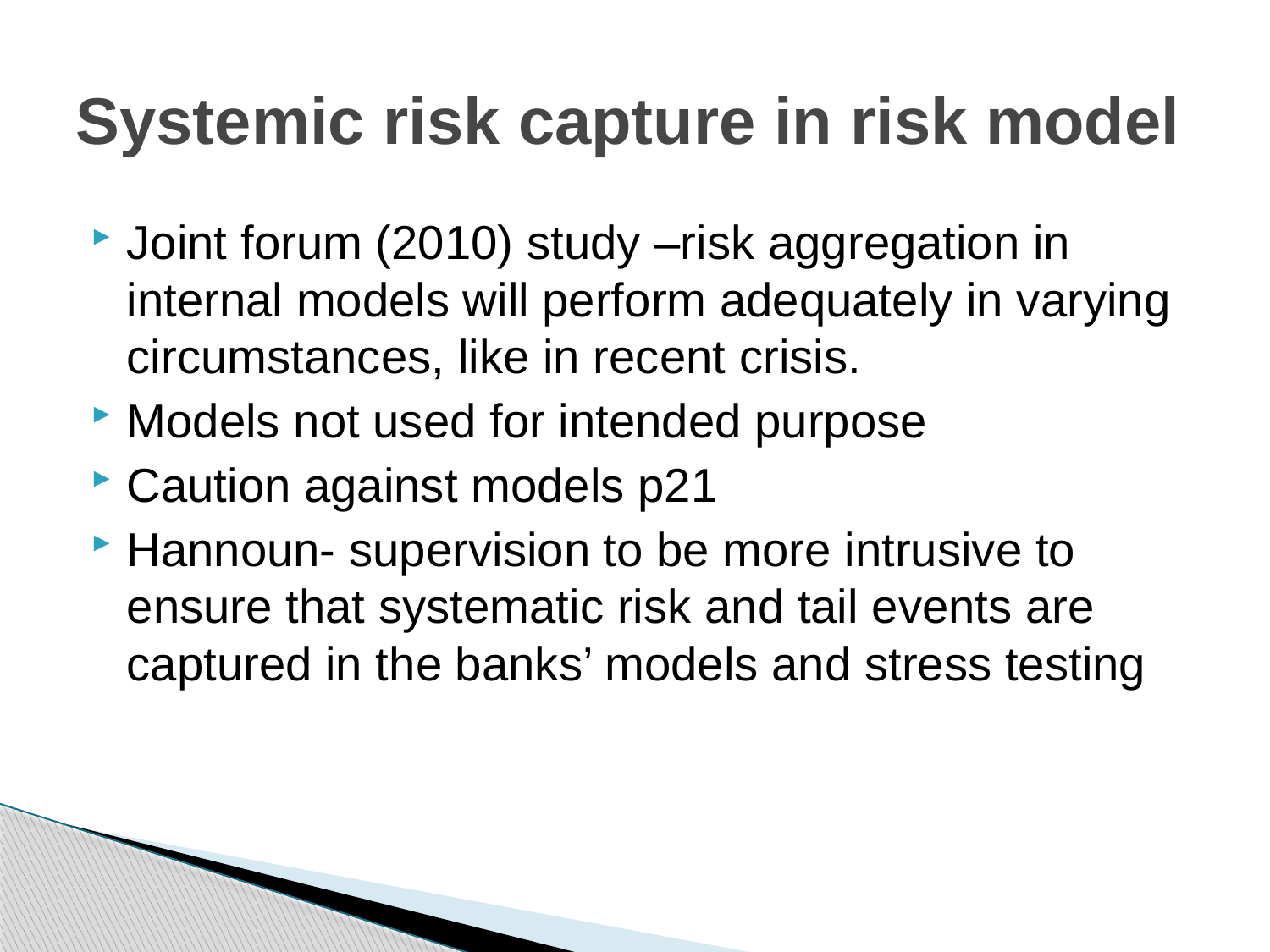

# Systemic risk capture in risk model
Joint forum (2010) study –risk aggregation in internal models will perform adequately in varying circumstances, like in recent crisis.
Models not used for intended purpose
Caution against models p21
Hannoun- supervision to be more intrusive to ensure that systematic risk and tail events are captured in the banks’ models and stress testing